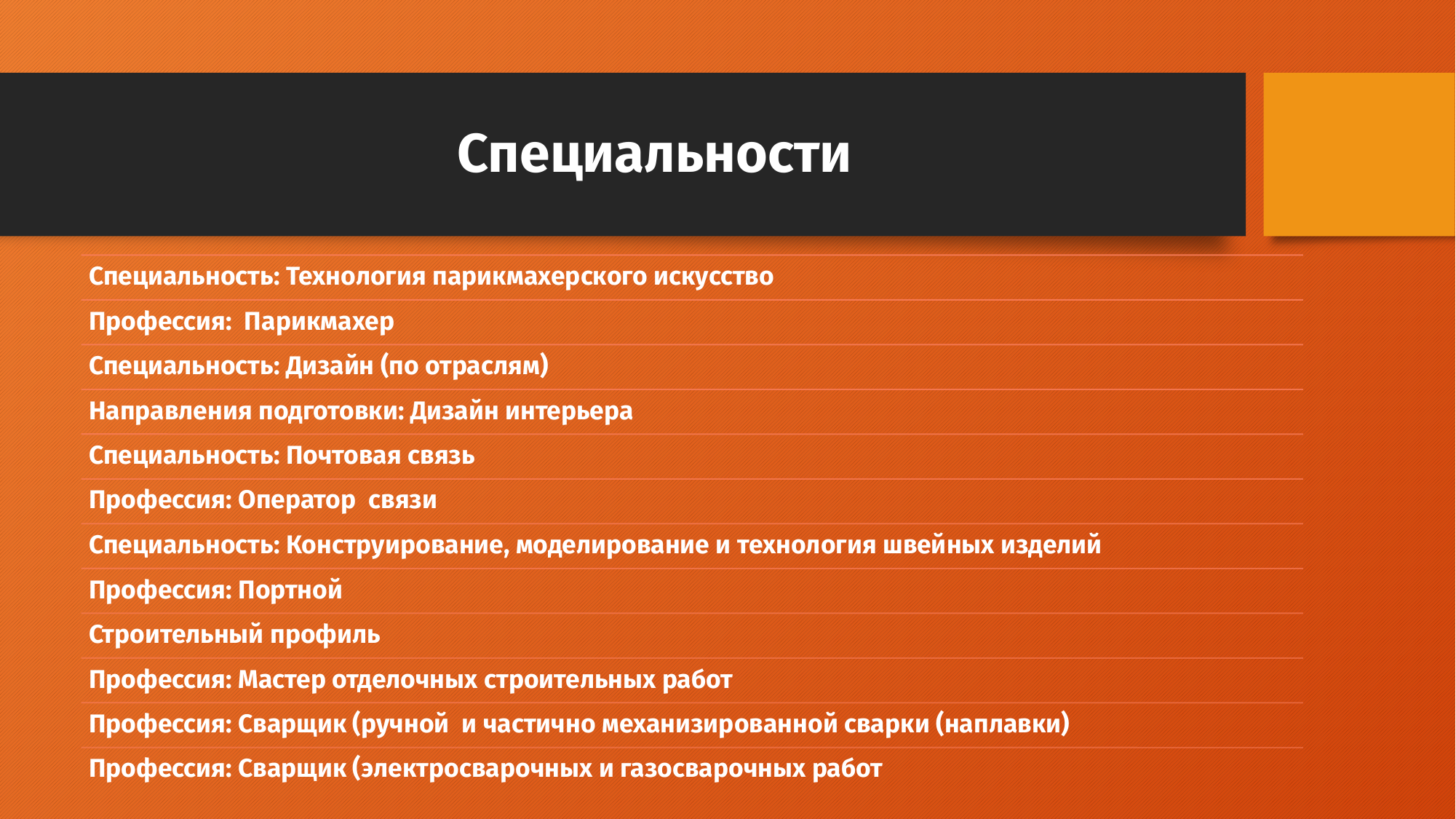

# Специальности
Специальность: Технология парикмахерского искусство
Профессия:  Парикмахер
Специальность: Дизайн (по отраслям)
Направления подготовки: Дизайн интерьера
Специальность: Почтовая связь
Профессия: Оператор  связи
Специальность: Конструирование, моделирование и технология швейных изделий
Профессия: Портной
Строительный профиль
Профессия: Мастер отделочных строительных работ
Профессия: Сварщик (ручной  и частично механизированной сварки (наплавки)
Профессия: Сварщик (электросварочных и газосварочных работ